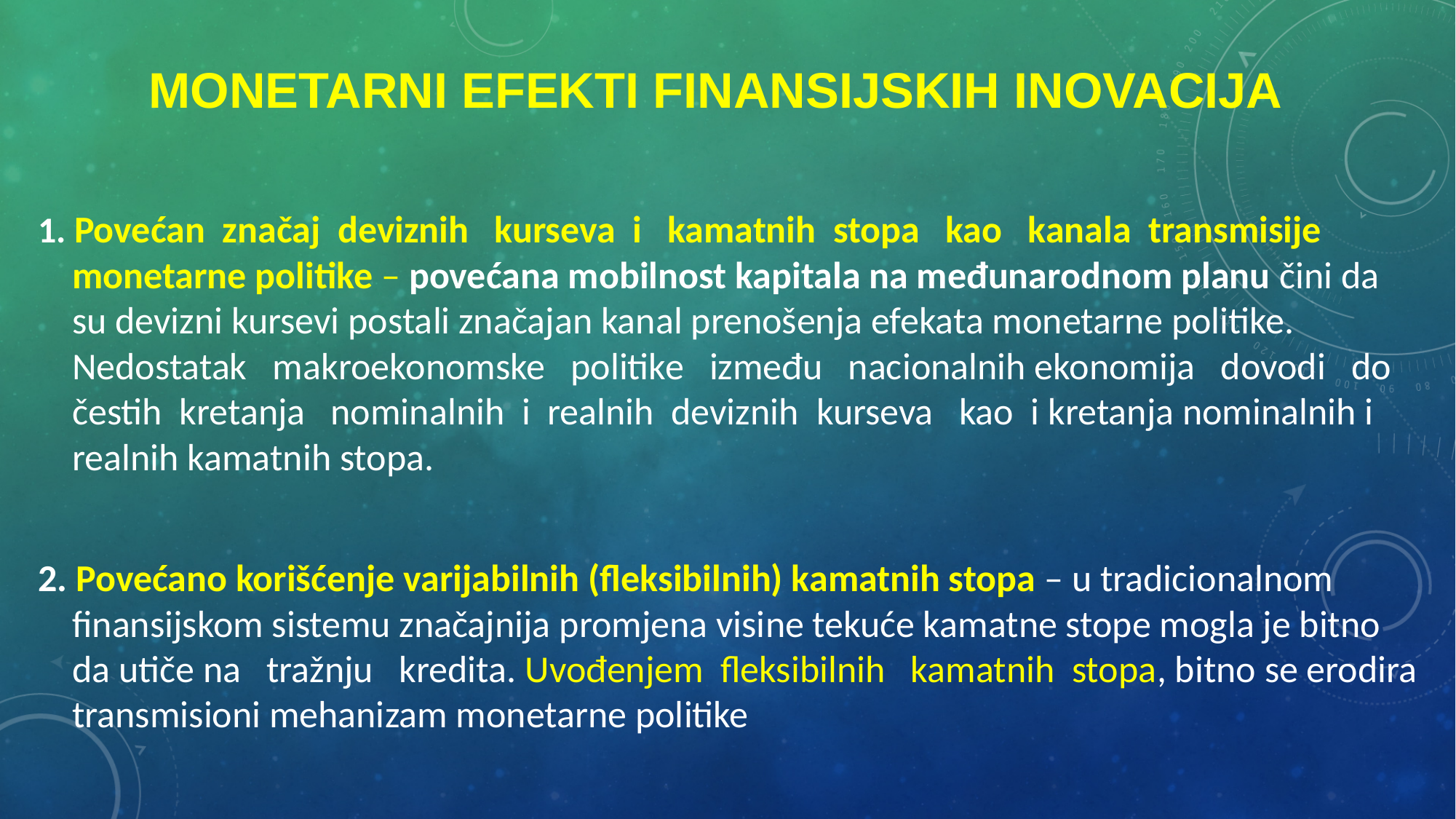

# Monetarni efekti finansijskih inovacija
1. Povećan  značaj  deviznih   kurseva  i   kamatnih  stopa   kao   kanala  transmisije monetarne politike – povećana mobilnost kapitala na međunarodnom planu čini da su devizni kursevi postali značajan kanal prenošenja efekata monetarne politike. Nedostatak   makroekonomske   politike   između   nacionalnih ekonomija   dovodi   do  čestih  kretanja   nominalnih  i  realnih  deviznih  kurseva   kao  i kretanja nominalnih i realnih kamatnih stopa.

2. Povećano korišćenje varijabilnih (fleksibilnih) kamatnih stopa – u tradicionalnom finansijskom sistemu značajnija promjena visine tekuće kamatne stope mogla je bitno da utiče na   tražnju   kredita. Uvođenjem  fleksibilnih   kamatnih  stopa, bitno se erodira transmisioni mehanizam monetarne politike